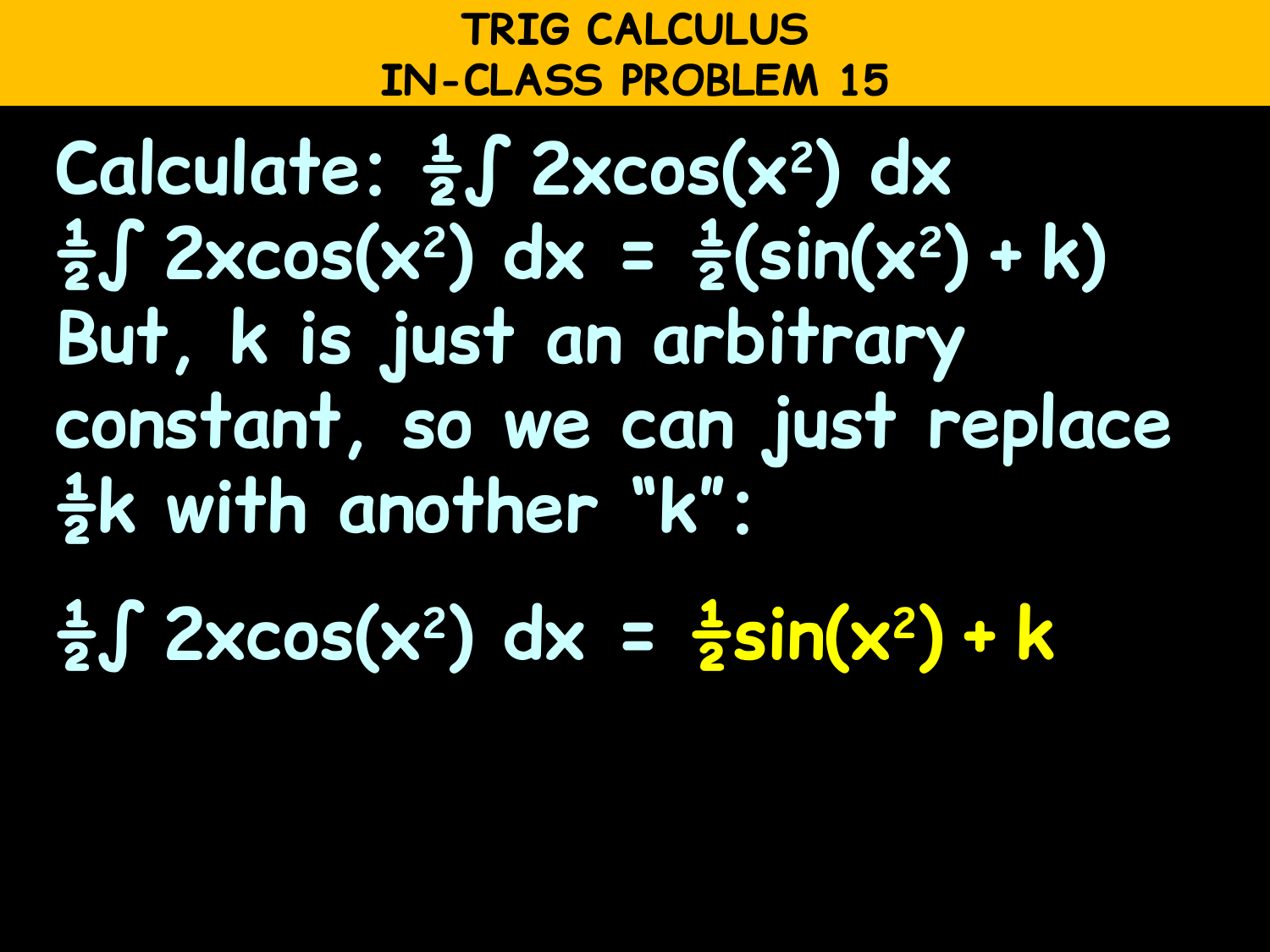

TRIG CALCULUS
IN-CLASS PROBLEM 15
Calculate: ½∫ 2xcos(x2) dx
½∫ 2xcos(x2) dx = ½(sin(x2) + k)
But, k is just an arbitrary constant, so we can just replace
½k with another “k”:

½∫ 2xcos(x2) dx = ½sin(x2) + k